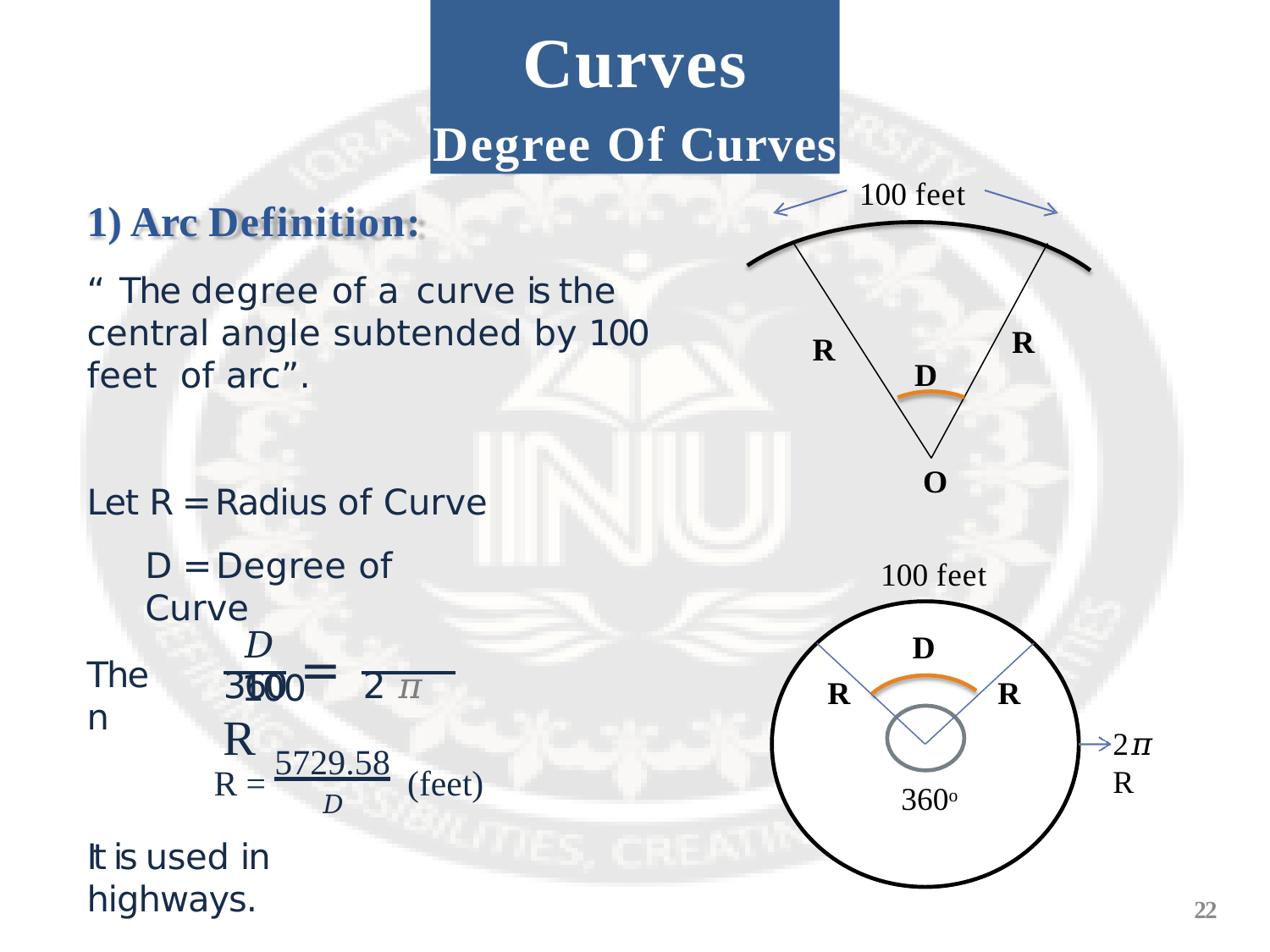

# Curves
Degree Of Curves

1) Arc Definition:
“ The degree of a curve is the  central angle subtended by 100 feet  of arc”.
100 feet

R
R
D

Let R = Radius of Curve
D = Degree of Curve
O
100 feet

𝐷	100
D
=

Then
360	2 𝜋 R

R
R

2𝜋R
5729.58
𝐷

R =
(feet)
360o
It is used in highways.
22